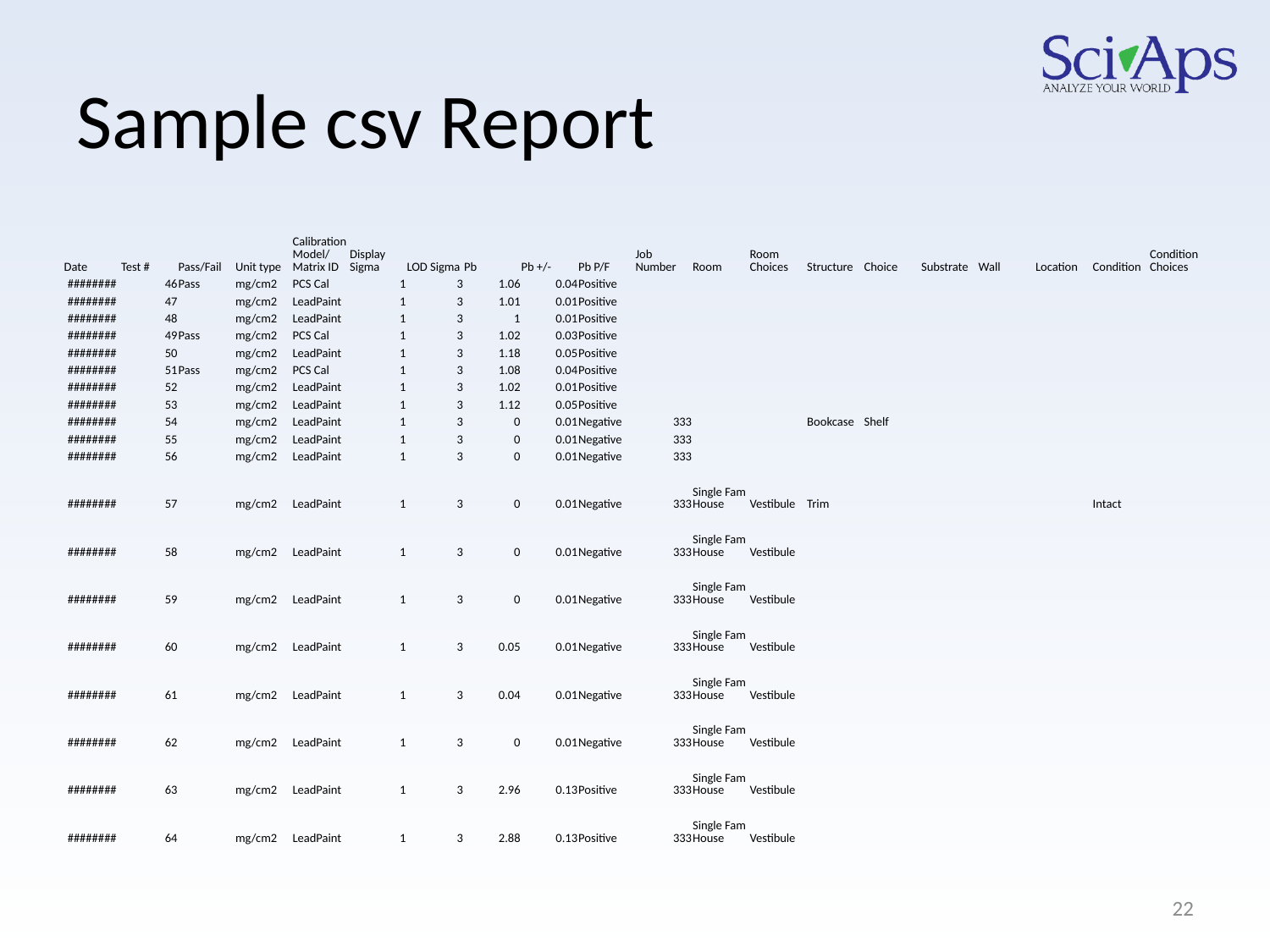

# Sample csv Report
| Date | Test # | Pass/Fail | Unit type | Calibration Model/ Matrix ID | Display Sigma | LOD Sigma | Pb | Pb +/- | Pb P/F | Job Number | Room | Room Choices | Structure | Choice | Substrate | Wall | Location | Condition | Condition Choices |
| --- | --- | --- | --- | --- | --- | --- | --- | --- | --- | --- | --- | --- | --- | --- | --- | --- | --- | --- | --- |
| ######## | 46 | Pass | mg/cm2 | PCS Cal | 1 | 3 | 1.06 | 0.04 | Positive |  |  |  |  |  |  |  |  |  |  |
| ######## | 47 |  | mg/cm2 | LeadPaint | 1 | 3 | 1.01 | 0.01 | Positive |  |  |  |  |  |  |  |  |  |  |
| ######## | 48 |  | mg/cm2 | LeadPaint | 1 | 3 | 1 | 0.01 | Positive |  |  |  |  |  |  |  |  |  |  |
| ######## | 49 | Pass | mg/cm2 | PCS Cal | 1 | 3 | 1.02 | 0.03 | Positive |  |  |  |  |  |  |  |  |  |  |
| ######## | 50 |  | mg/cm2 | LeadPaint | 1 | 3 | 1.18 | 0.05 | Positive |  |  |  |  |  |  |  |  |  |  |
| ######## | 51 | Pass | mg/cm2 | PCS Cal | 1 | 3 | 1.08 | 0.04 | Positive |  |  |  |  |  |  |  |  |  |  |
| ######## | 52 |  | mg/cm2 | LeadPaint | 1 | 3 | 1.02 | 0.01 | Positive |  |  |  |  |  |  |  |  |  |  |
| ######## | 53 |  | mg/cm2 | LeadPaint | 1 | 3 | 1.12 | 0.05 | Positive |  |  |  |  |  |  |  |  |  |  |
| ######## | 54 |  | mg/cm2 | LeadPaint | 1 | 3 | 0 | 0.01 | Negative | 333 |  |  | Bookcase | Shelf |  |  |  |  |  |
| ######## | 55 |  | mg/cm2 | LeadPaint | 1 | 3 | 0 | 0.01 | Negative | 333 |  |  |  |  |  |  |  |  |  |
| ######## | 56 |  | mg/cm2 | LeadPaint | 1 | 3 | 0 | 0.01 | Negative | 333 |  |  |  |  |  |  |  |  |  |
| ######## | 57 |  | mg/cm2 | LeadPaint | 1 | 3 | 0 | 0.01 | Negative | 333 | Single Fam House | Vestibule | Trim |  |  |  |  | Intact |  |
| ######## | 58 |  | mg/cm2 | LeadPaint | 1 | 3 | 0 | 0.01 | Negative | 333 | Single Fam House | Vestibule |  |  |  |  |  |  |  |
| ######## | 59 |  | mg/cm2 | LeadPaint | 1 | 3 | 0 | 0.01 | Negative | 333 | Single Fam House | Vestibule |  |  |  |  |  |  |  |
| ######## | 60 |  | mg/cm2 | LeadPaint | 1 | 3 | 0.05 | 0.01 | Negative | 333 | Single Fam House | Vestibule |  |  |  |  |  |  |  |
| ######## | 61 |  | mg/cm2 | LeadPaint | 1 | 3 | 0.04 | 0.01 | Negative | 333 | Single Fam House | Vestibule |  |  |  |  |  |  |  |
| ######## | 62 |  | mg/cm2 | LeadPaint | 1 | 3 | 0 | 0.01 | Negative | 333 | Single Fam House | Vestibule |  |  |  |  |  |  |  |
| ######## | 63 |  | mg/cm2 | LeadPaint | 1 | 3 | 2.96 | 0.13 | Positive | 333 | Single Fam House | Vestibule |  |  |  |  |  |  |  |
| ######## | 64 |  | mg/cm2 | LeadPaint | 1 | 3 | 2.88 | 0.13 | Positive | 333 | Single Fam House | Vestibule |  |  |  |  |  |  |  |

22